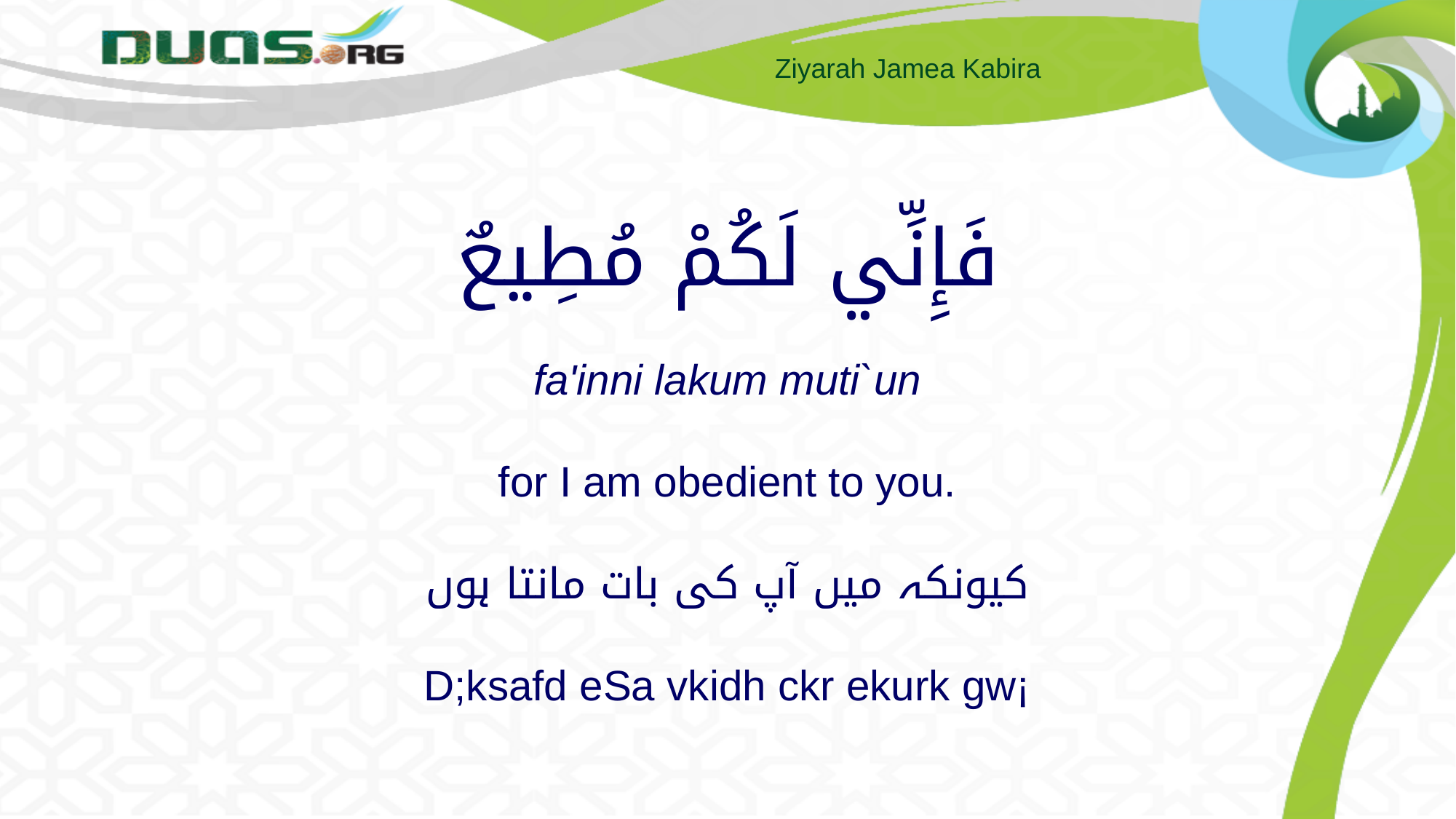

# فَإِنِّي لَكُمْ مُطِيعٌ fa'inni lakum muti`un for I am obedient to you. کیونکہ میں آپ کی بات مانتا ہوں D;ksafd eSa vkidh ckr ekurk gw¡